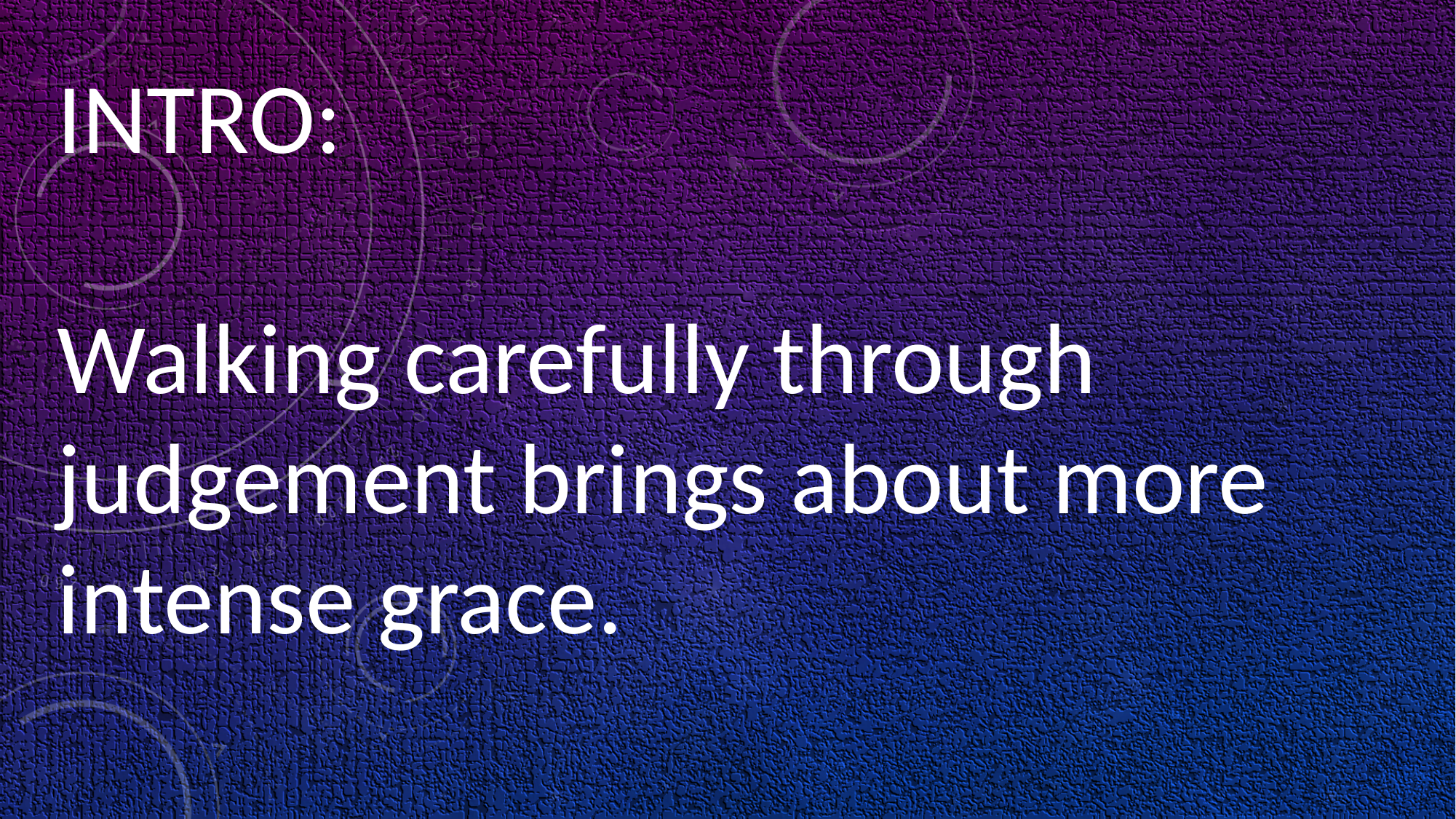

INTRO:

Walking carefully through judgement brings about more intense grace.